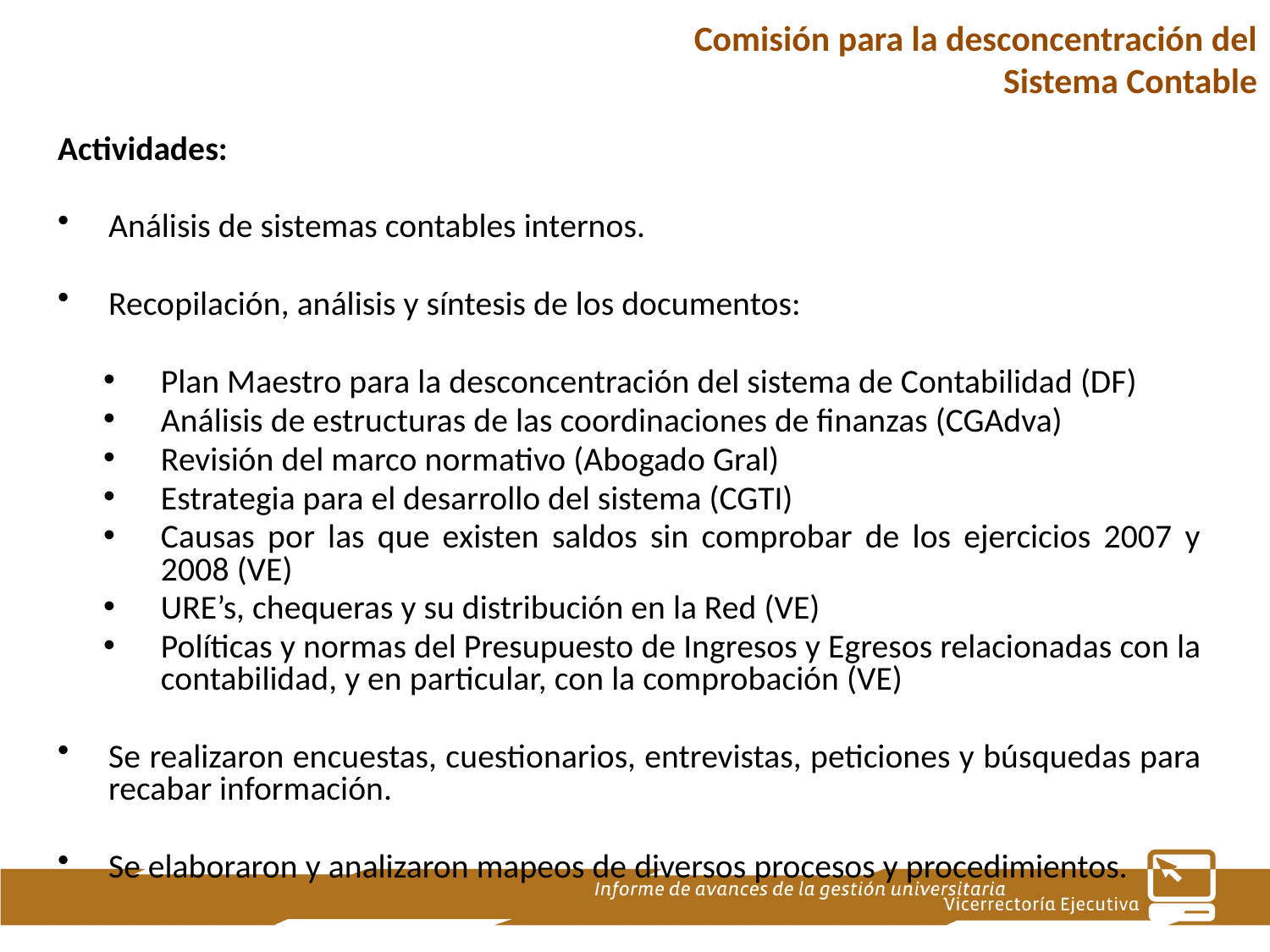

Comisión para la desconcentración del Sistema Contable
Actividades:

Análisis de sistemas contables internos.

Recopilación, análisis y síntesis de los documentos:

Plan Maestro para la desconcentración del sistema de Contabilidad (DF)
Análisis de estructuras de las coordinaciones de finanzas (CGAdva)
Revisión del marco normativo (Abogado Gral)
Estrategia para el desarrollo del sistema (CGTI)
Causas por las que existen saldos sin comprobar de los ejercicios 2007 y 2008 (VE)
URE’s, chequeras y su distribución en la Red (VE)
Políticas y normas del Presupuesto de Ingresos y Egresos relacionadas con la contabilidad, y en particular, con la comprobación (VE)

Se realizaron encuestas, cuestionarios, entrevistas, peticiones y búsquedas para recabar información.

Se elaboraron y analizaron mapeos de diversos procesos y procedimientos.